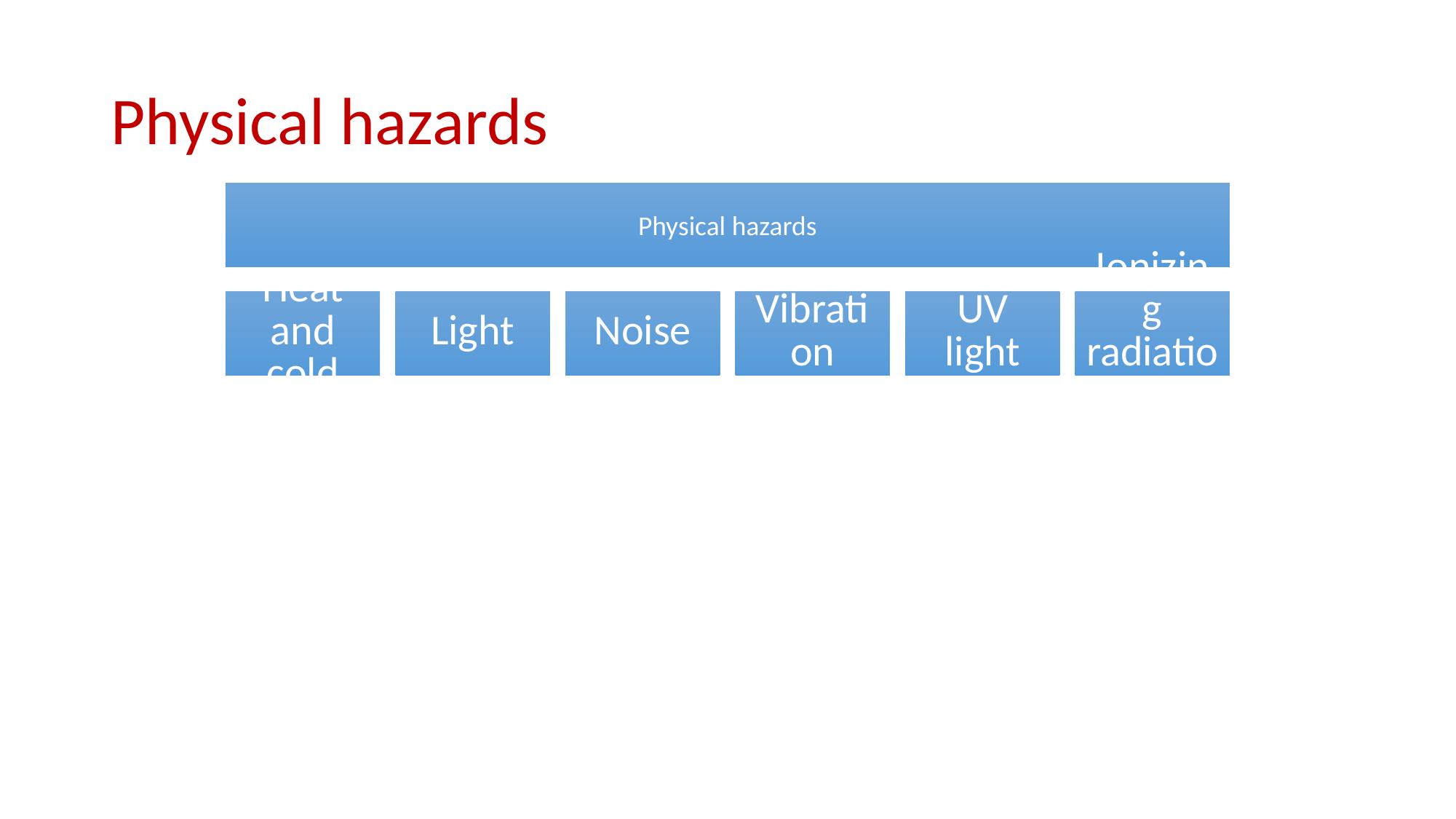

# Physical hazards
Physical hazards
Heat and cold
Light
Noise
Vibration
UV light
Ionizing radiation